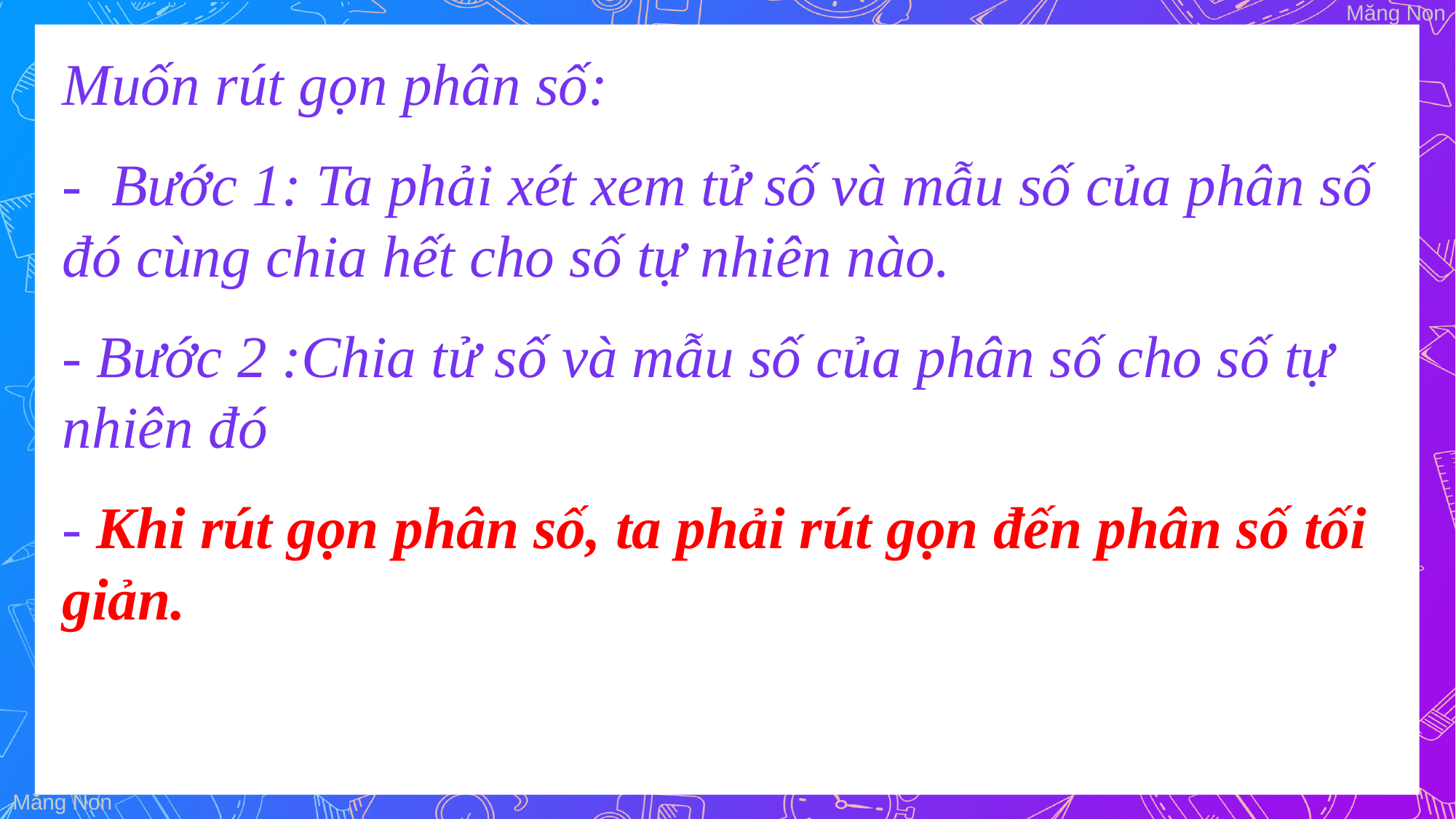

Muốn rút gọn phân số:
-  Bước 1: Ta phải xét xem tử số và mẫu số của phân số đó cùng chia hết cho số tự nhiên nào.
- Bước 2 :Chia tử số và mẫu số của phân số cho số tự nhiên đó
- Khi rút gọn phân số, ta phải rút gọn đến phân số tối giản.